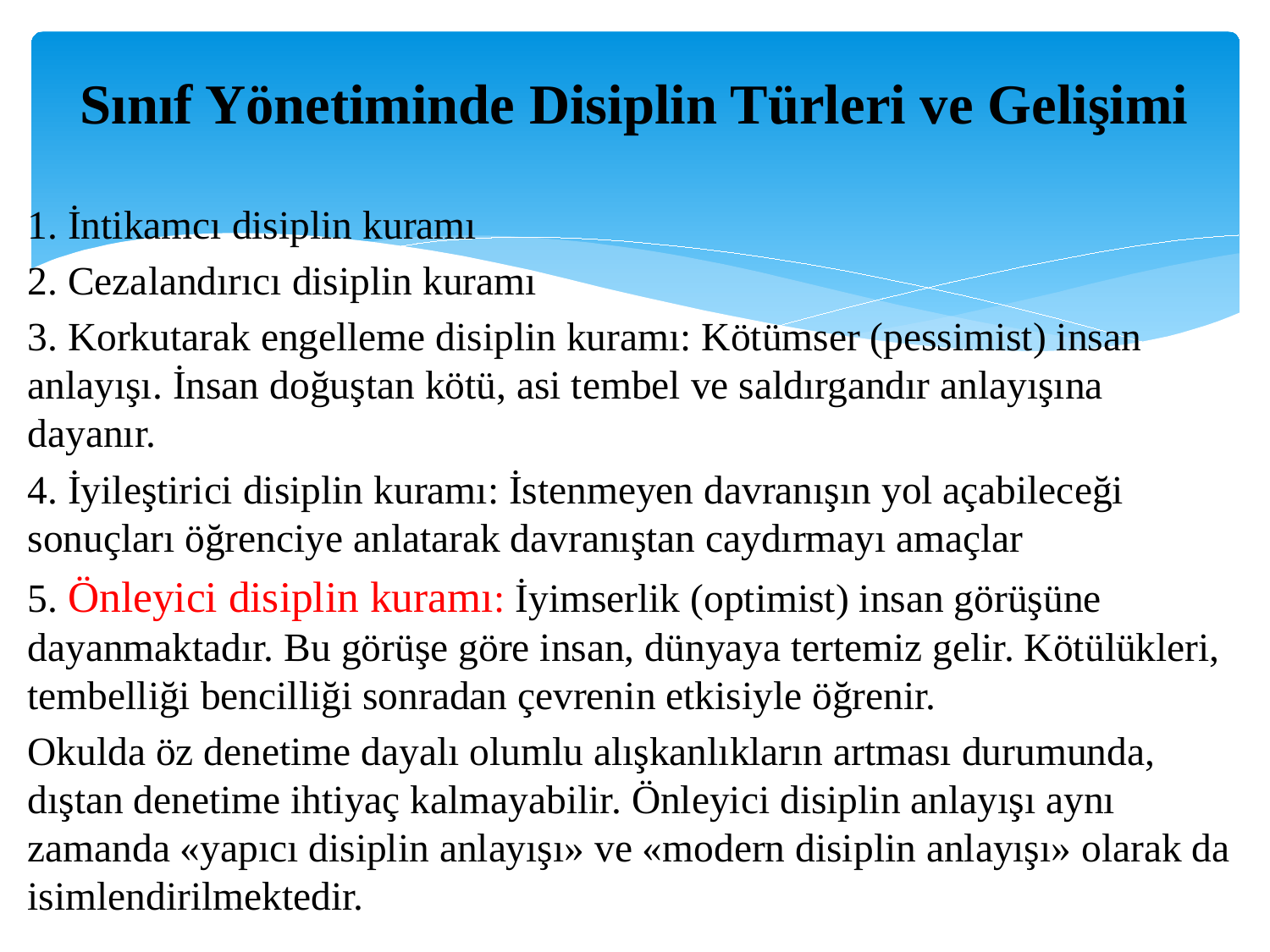

# Sınıf Yönetiminde Disiplin Türleri ve Gelişimi
1. İntikamcı disiplin kuramı
2. Cezalandırıcı disiplin kuramı
3. Korkutarak engelleme disiplin kuramı: Kötümser (pessimist) insan anlayışı. İnsan doğuştan kötü, asi tembel ve saldırgandır anlayışına dayanır.
4. İyileştirici disiplin kuramı: İstenmeyen davranışın yol açabileceği sonuçları öğrenciye anlatarak davranıştan caydırmayı amaçlar
5. Önleyici disiplin kuramı: İyimserlik (optimist) insan görüşüne dayanmaktadır. Bu görüşe göre insan, dünyaya tertemiz gelir. Kötülükleri, tembelliği bencilliği sonradan çevrenin etkisiyle öğrenir.
Okulda öz denetime dayalı olumlu alışkanlıkların artması durumunda, dıştan denetime ihtiyaç kalmayabilir. Önleyici disiplin anlayışı aynı zamanda «yapıcı disiplin anlayışı» ve «modern disiplin anlayışı» olarak da isimlendirilmektedir.